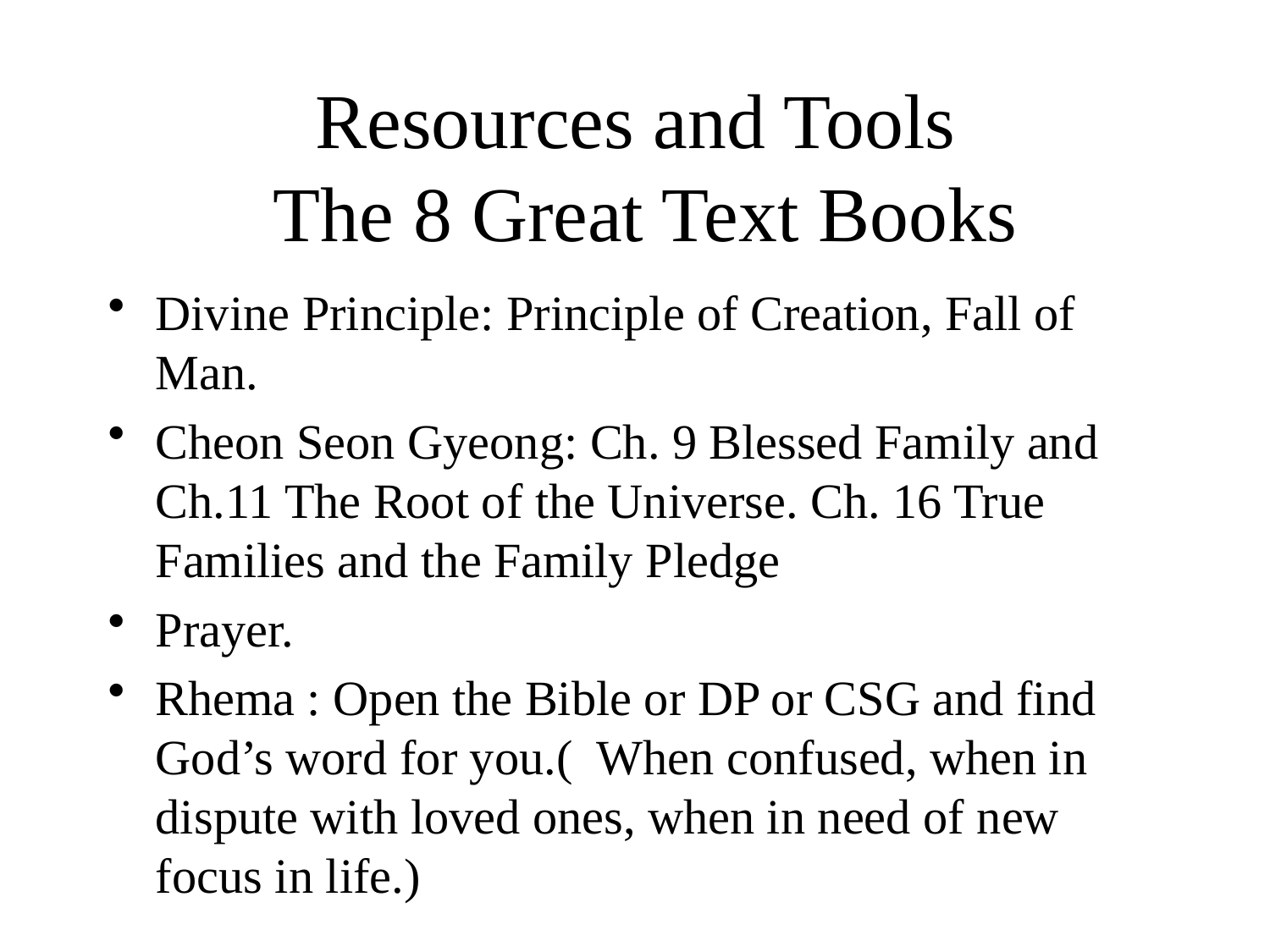

# Resources and Tools The 8 Great Text Books
Divine Principle: Principle of Creation, Fall of Man.
Cheon Seon Gyeong: Ch. 9 Blessed Family and Ch.11 The Root of the Universe. Ch. 16 True Families and the Family Pledge
Prayer.
Rhema : Open the Bible or DP or CSG and find God’s word for you.(  When confused, when in dispute with loved ones, when in need of new focus in life.)